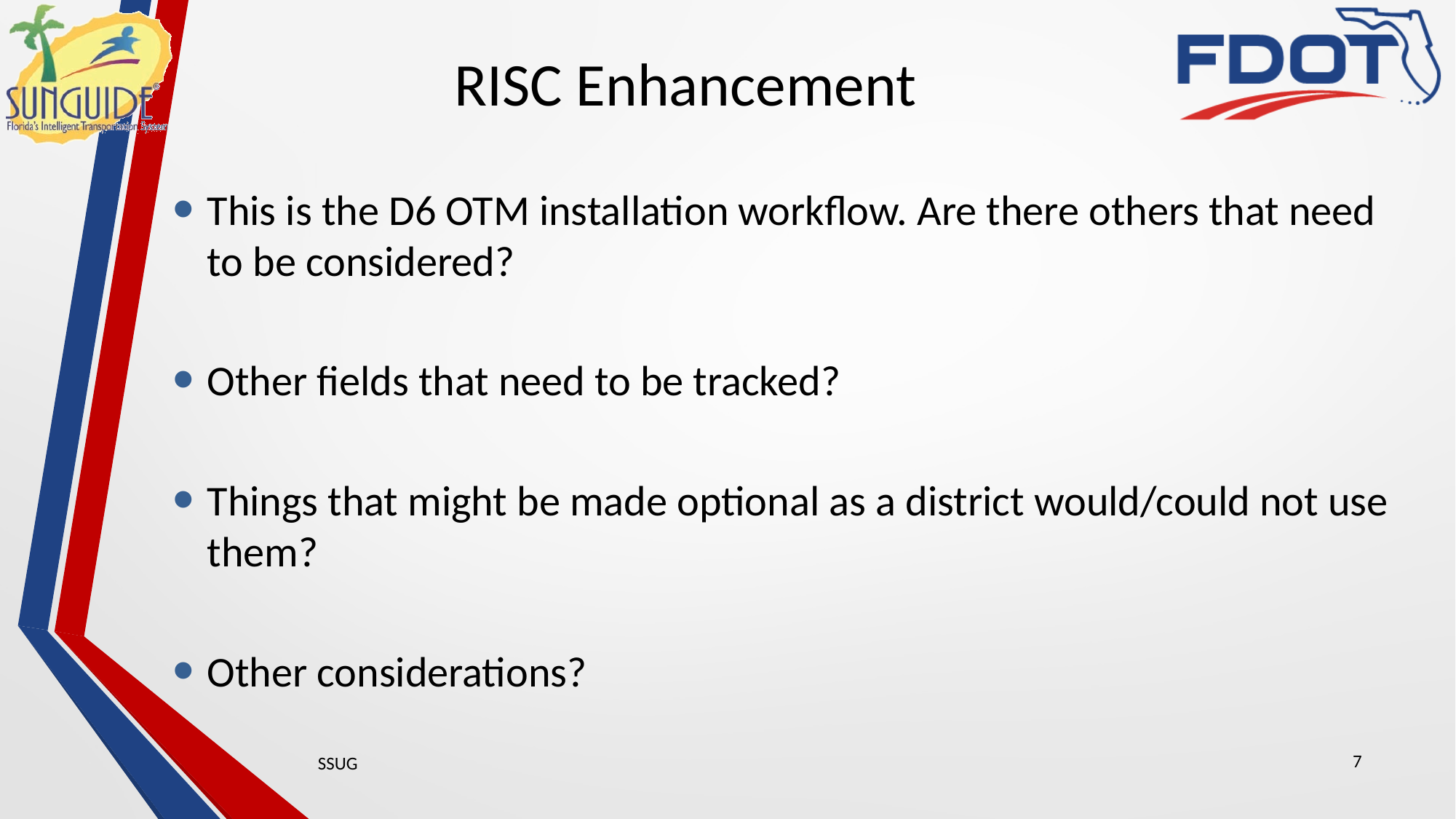

# RISC Enhancement
This is the D6 OTM installation workflow. Are there others that need to be considered?

Other fields that need to be tracked?

Things that might be made optional as a district would/could not use them?

Other considerations?

7
SSUG